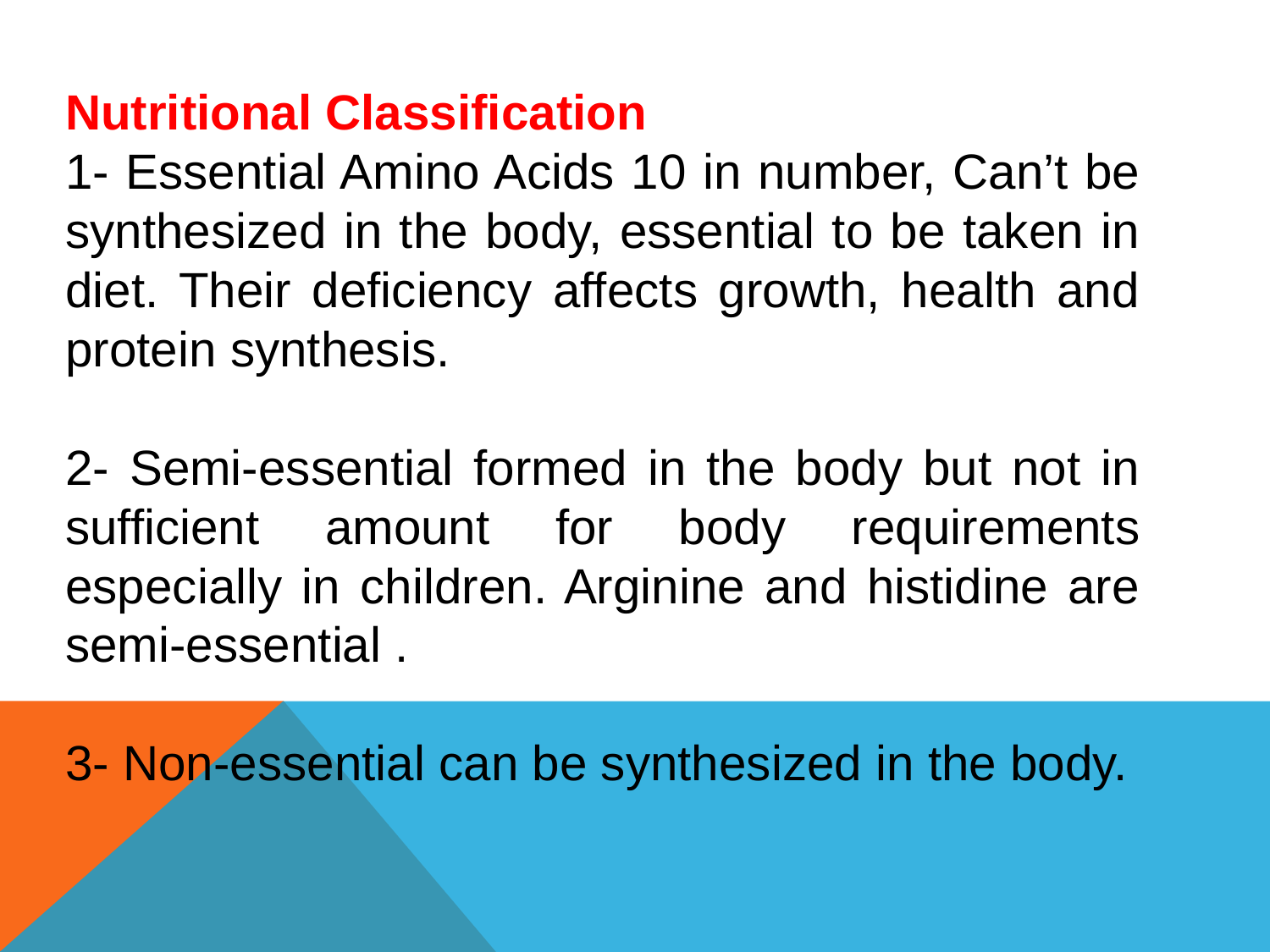

Nutritional Classification
1- Essential Amino Acids 10 in number, Can’t be synthesized in the body, essential to be taken in diet. Their deficiency affects growth, health and protein synthesis.

2- Semi-essential formed in the body but not in sufficient amount for body requirements especially in children. Arginine and histidine are semi-essential .

3- Non-essential can be synthesized in the body.